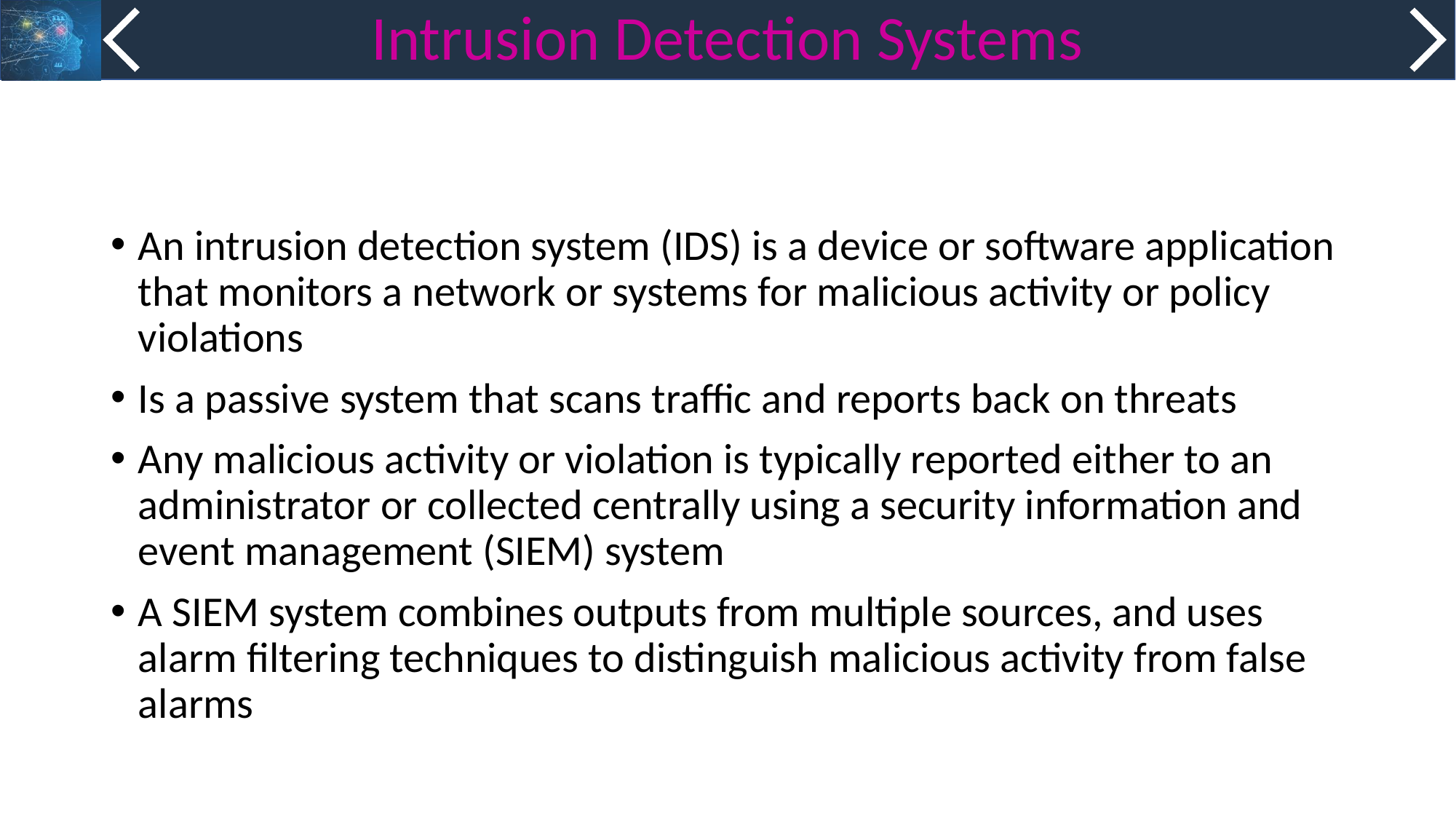

# Intrusion Detection Systems
An intrusion detection system (IDS) is a device or software application that monitors a network or systems for malicious activity or policy violations
Is a passive system that scans traffic and reports back on threats
Any malicious activity or violation is typically reported either to an administrator or collected centrally using a security information and event management (SIEM) system
A SIEM system combines outputs from multiple sources, and uses alarm filtering techniques to distinguish malicious activity from false alarms